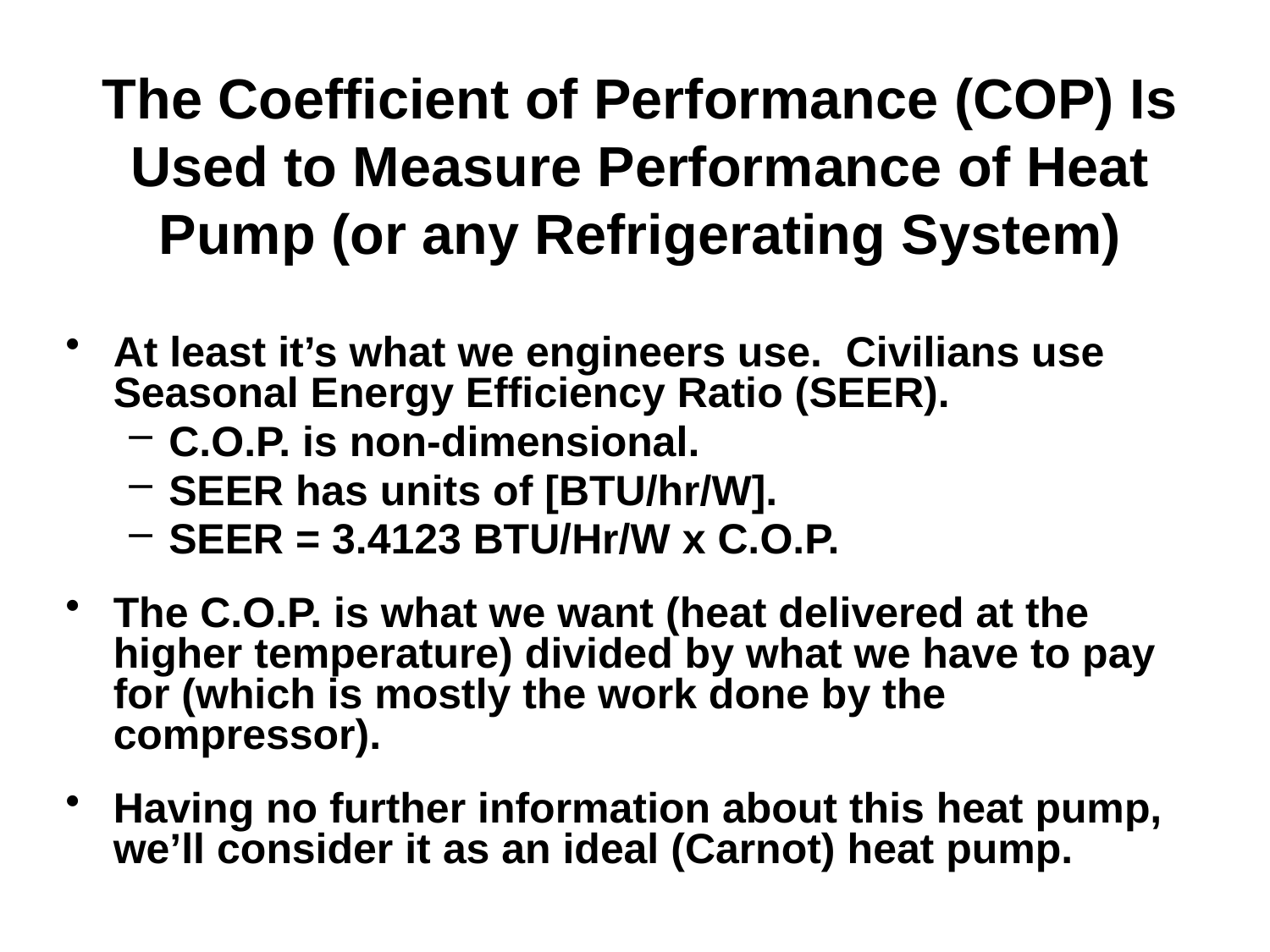

# The Coefficient of Performance (COP) Is Used to Measure Performance of Heat Pump (or any Refrigerating System)
At least it’s what we engineers use.  Civilians use Seasonal Energy Efficiency Ratio (SEER).
C.O.P. is non-dimensional.
SEER has units of [BTU/hr/W].
SEER = 3.4123 BTU/Hr/W x C.O.P.

The C.O.P. is what we want (heat delivered at the higher temperature) divided by what we have to pay for (which is mostly the work done by the compressor).

Having no further information about this heat pump, we’ll consider it as an ideal (Carnot) heat pump.